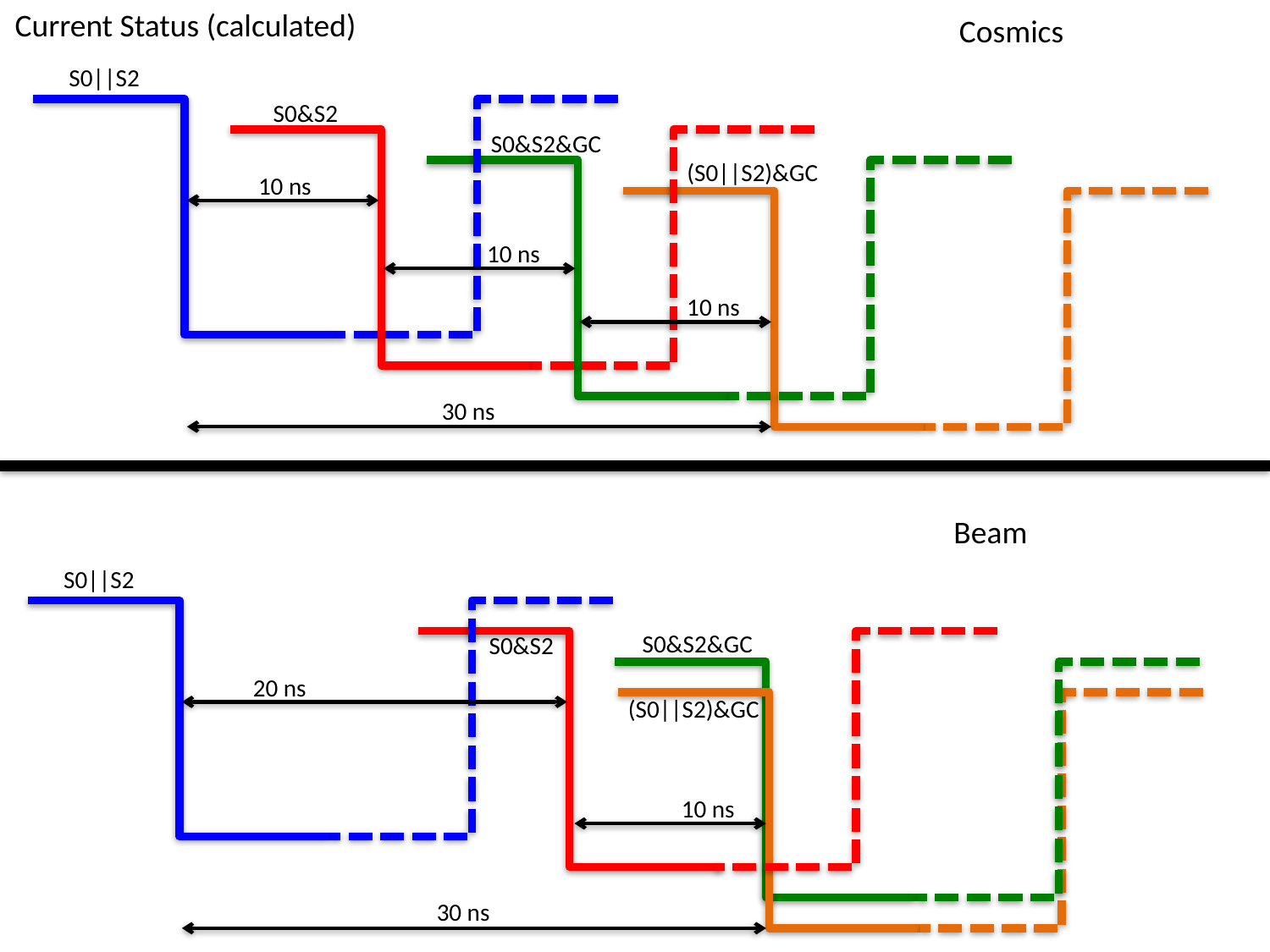

Current Status (calculated)
Cosmics
S0||S2
S0&S2
S0&S2&GC
(S0||S2)&GC
10 ns
10 ns
10 ns
30 ns
Beam
S0||S2
S0&S2&GC
S0&S2
20 ns
(S0||S2)&GC
10 ns
30 ns